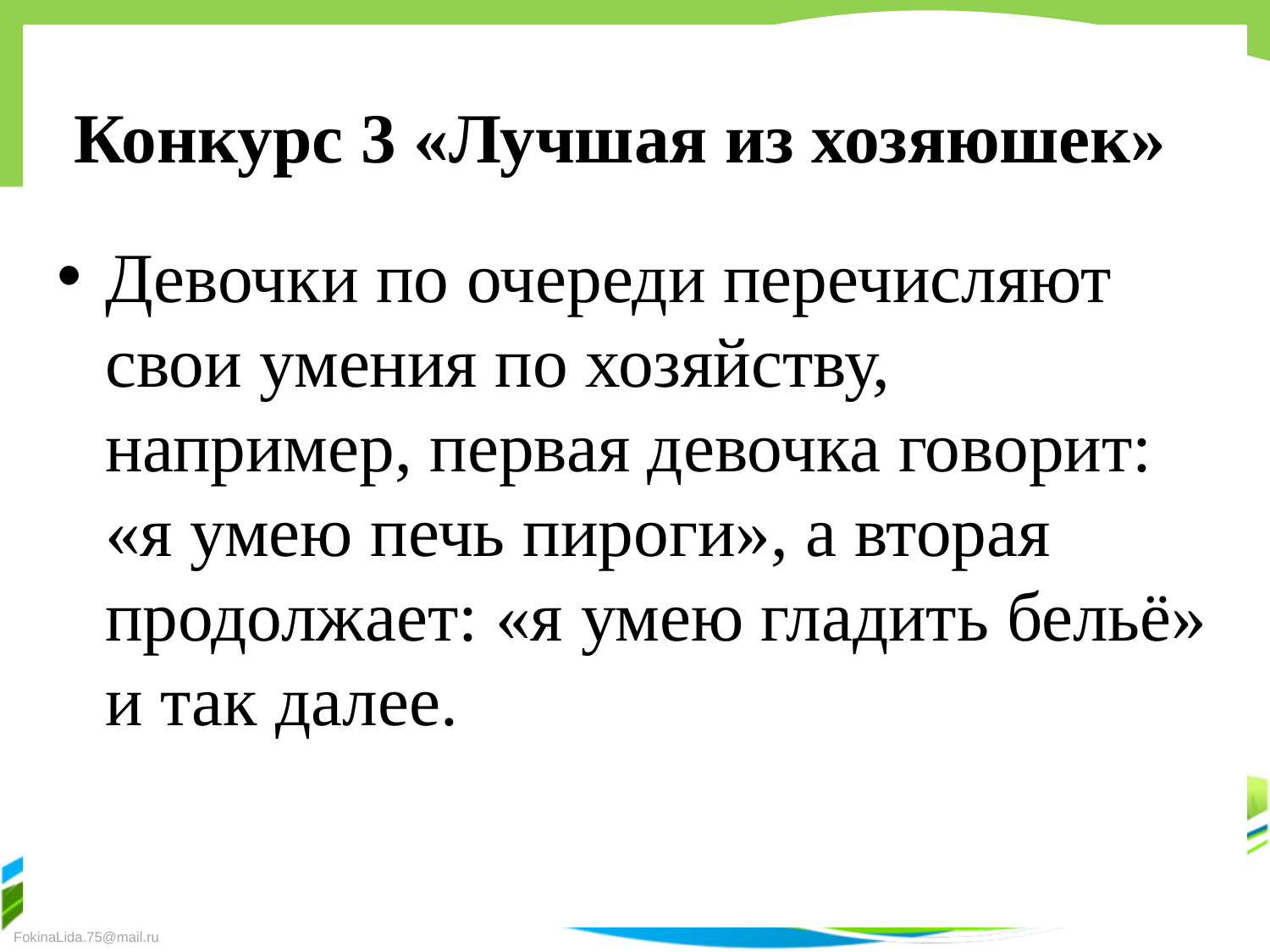

# Конкурс 3 «Лучшая из хозяюшек»
Девочки по очереди перечисляют свои умения по хозяйству, например, первая девочка говорит: «я умею печь пироги», а вторая продолжает: «я умею гладить бельё» и так далее.